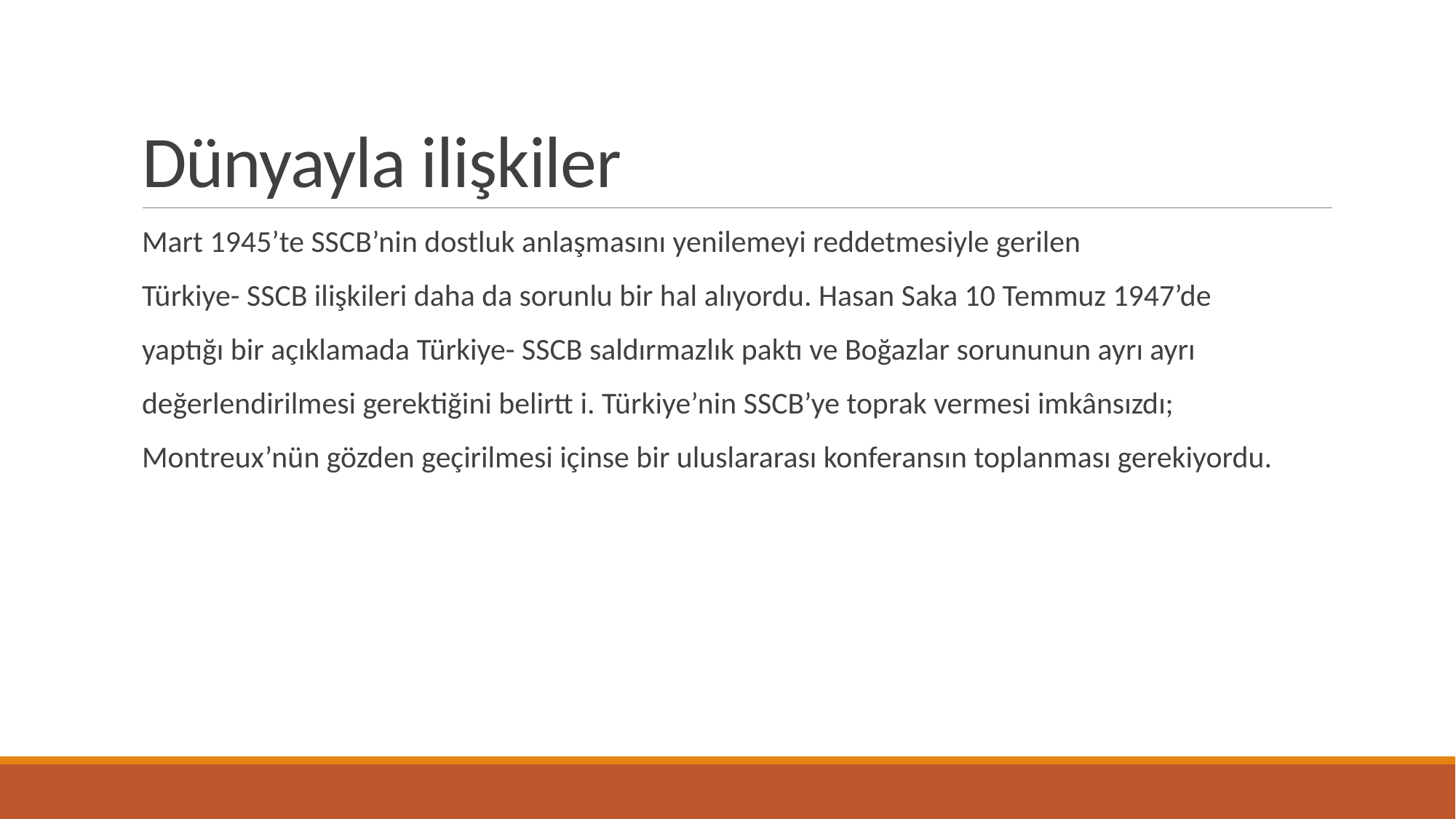

# Dünyayla ilişkiler
Mart 1945’te SSCB’nin dostluk anlaşmasını yenilemeyi reddetmesiyle gerilen
Türkiye- SSCB ilişkileri daha da sorunlu bir hal alıyordu. Hasan Saka 10 Temmuz 1947’de
yaptığı bir açıklamada Türkiye- SSCB saldırmazlık paktı ve Boğazlar sorununun ayrı ayrı
değerlendirilmesi gerektiğini belirtt i. Türkiye’nin SSCB’ye toprak vermesi imkânsızdı;
Montreux’nün gözden geçirilmesi içinse bir uluslararası konferansın toplanması gerekiyordu.